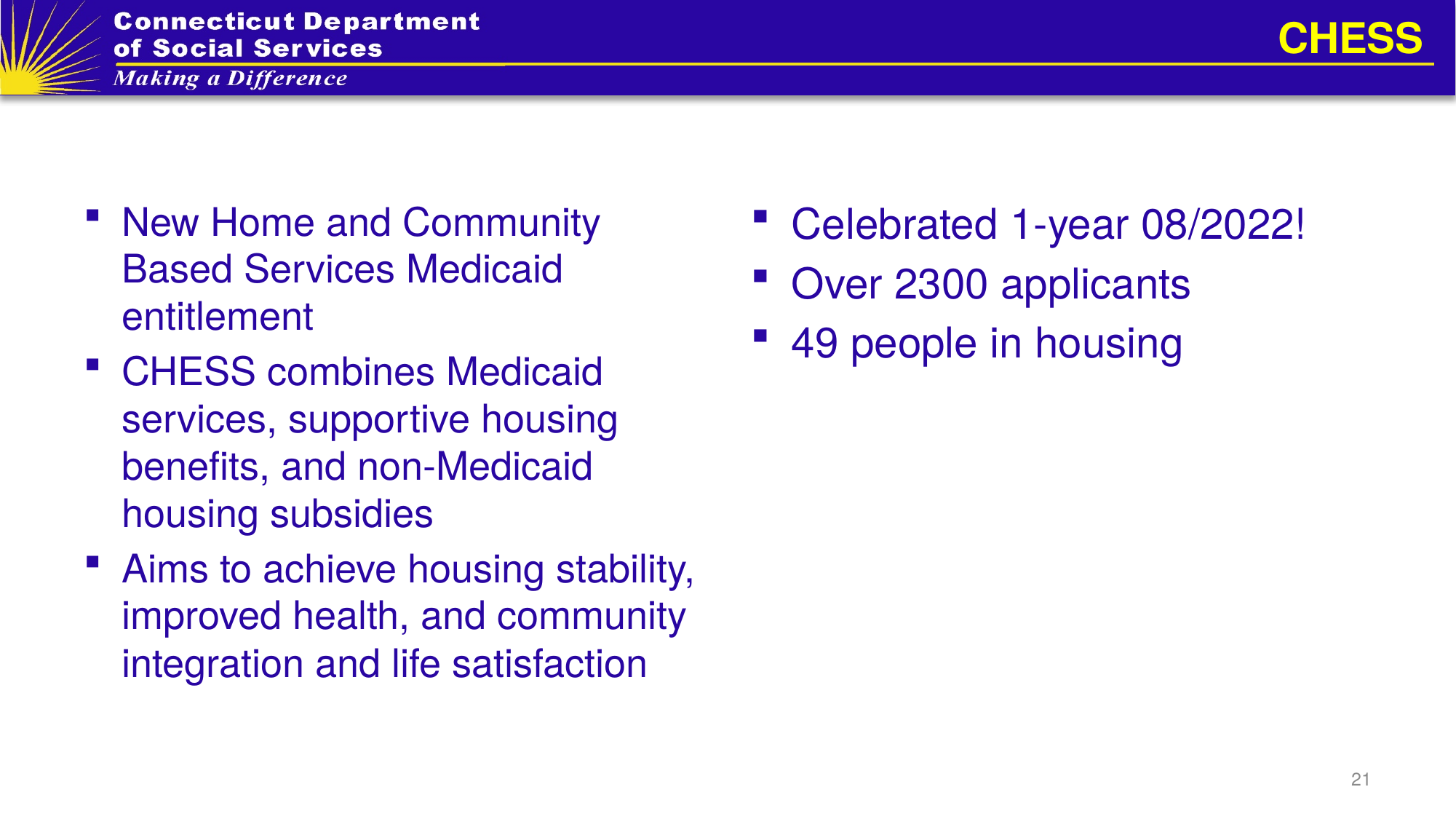

# CHESS
New Home and Community Based Services Medicaid entitlement
CHESS combines Medicaid services, supportive housing benefits, and non-Medicaid housing subsidies
Aims to achieve housing stability, improved health, and community integration and life satisfaction

Celebrated 1-year 08/2022!
Over 2300 applicants
49 people in housing
21